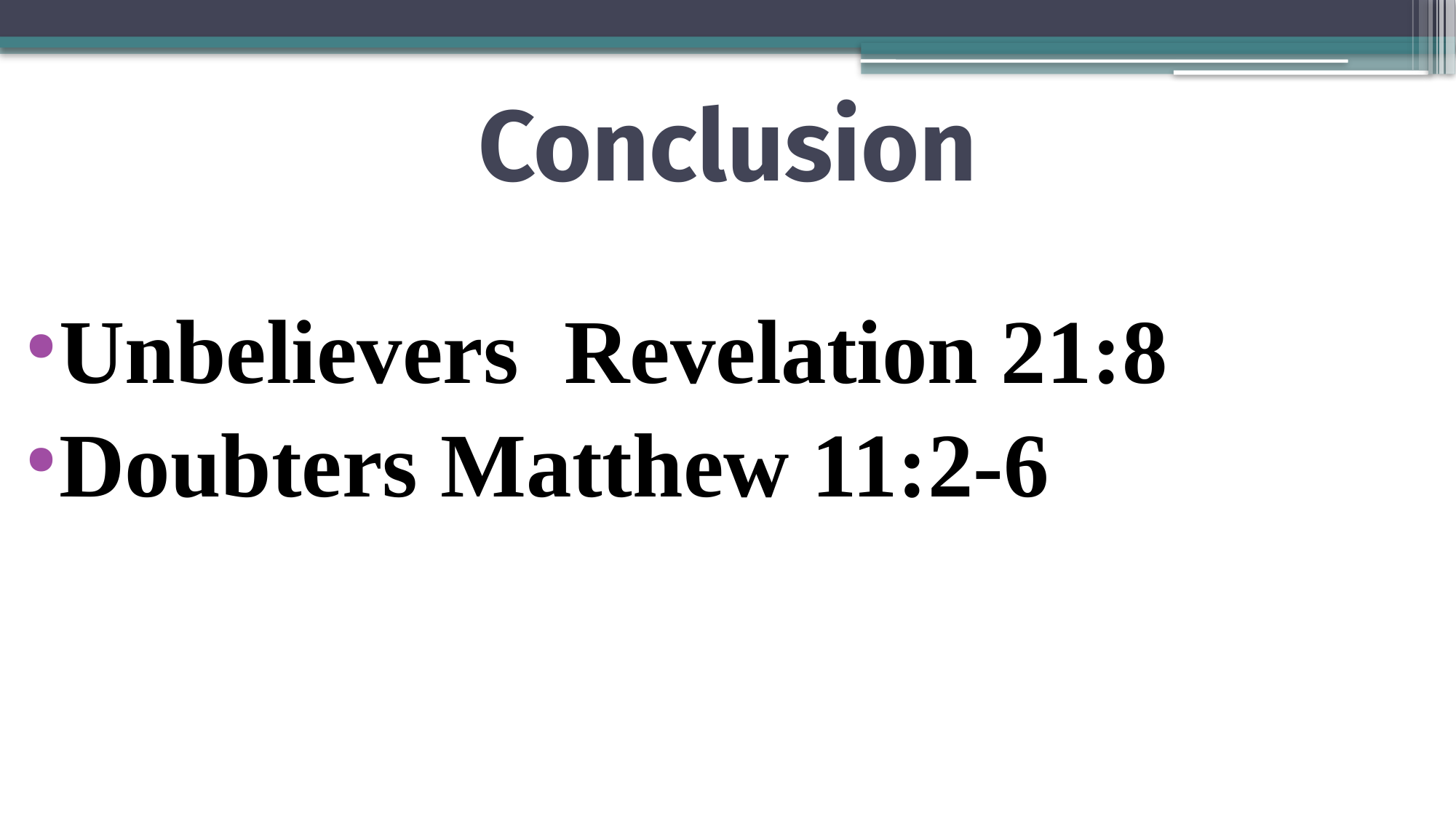

# Conclusion

Unbelievers  Revelation 21:8
Doubters Matthew 11:2-6